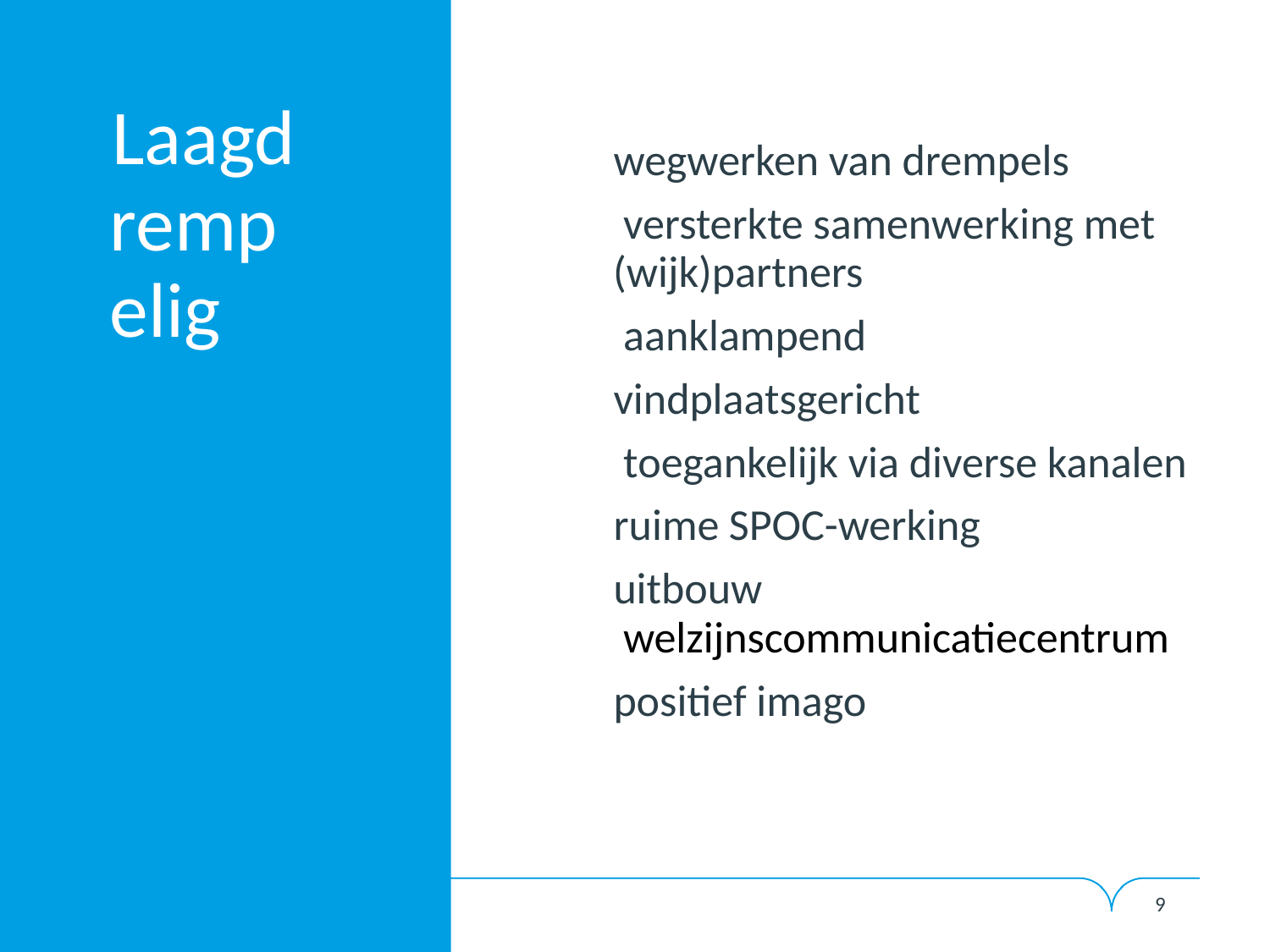

Laagdrempelig

wegwerken van drempels
 versterkte samenwerking met     (wijk)partners
 aanklampend
vindplaatsgericht
 toegankelijk via diverse kanalen
ruime SPOC-werking
uitbouw
 welzijnscommunicatiecentrum
positief imago

9